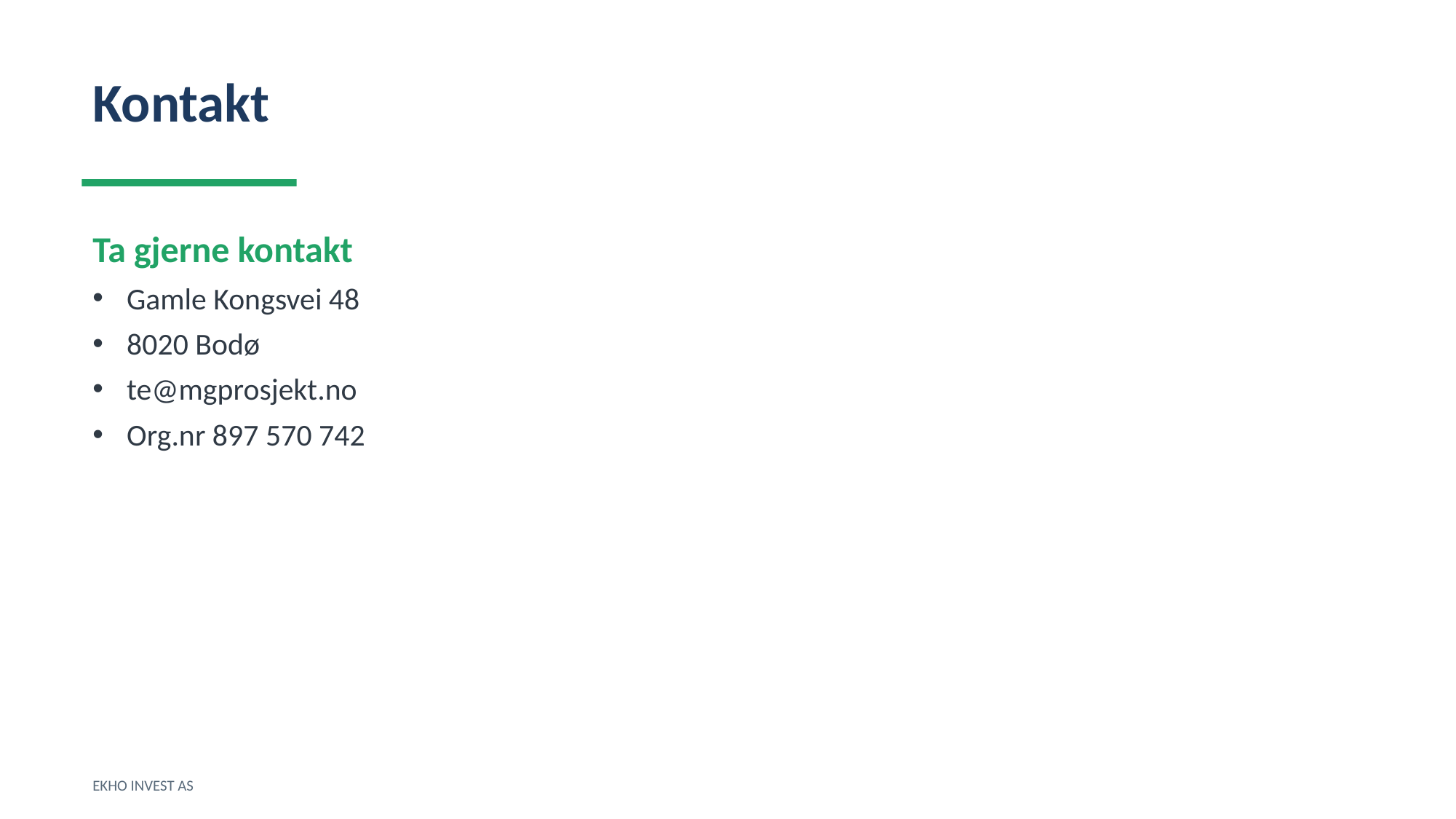

Kontakt

Ta gjerne kontakt
Gamle Kongsvei 48
8020 Bodø
te@mgprosjekt.no
Org.nr 897 570 742
EKHO INVEST AS